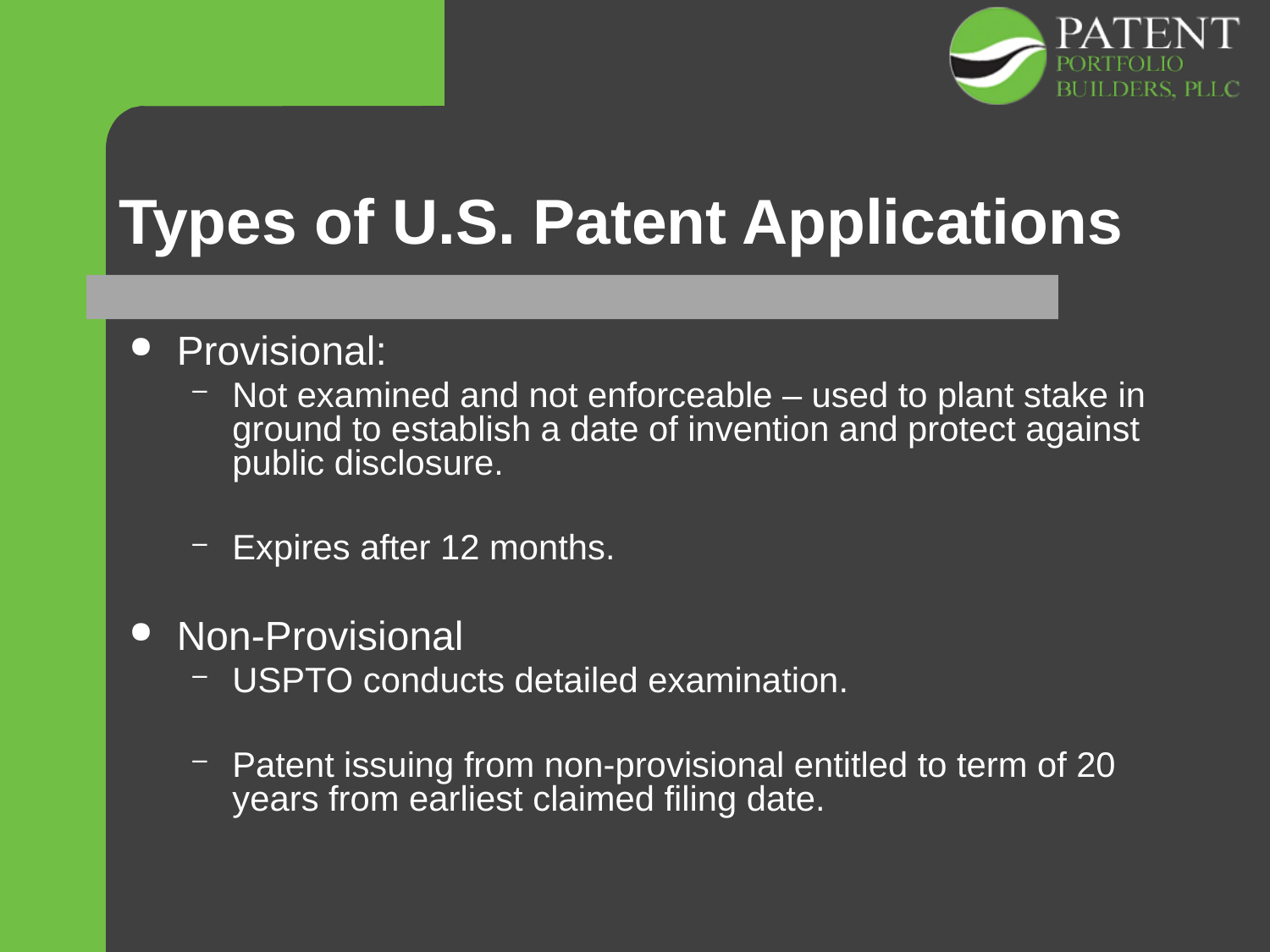

# Types of U.S. Patent Applications
Provisional:
Not examined and not enforceable – used to plant stake in ground to establish a date of invention and protect against public disclosure.

Expires after 12 months.

Non-Provisional
USPTO conducts detailed examination.

Patent issuing from non-provisional entitled to term of 20 years from earliest claimed filing date.